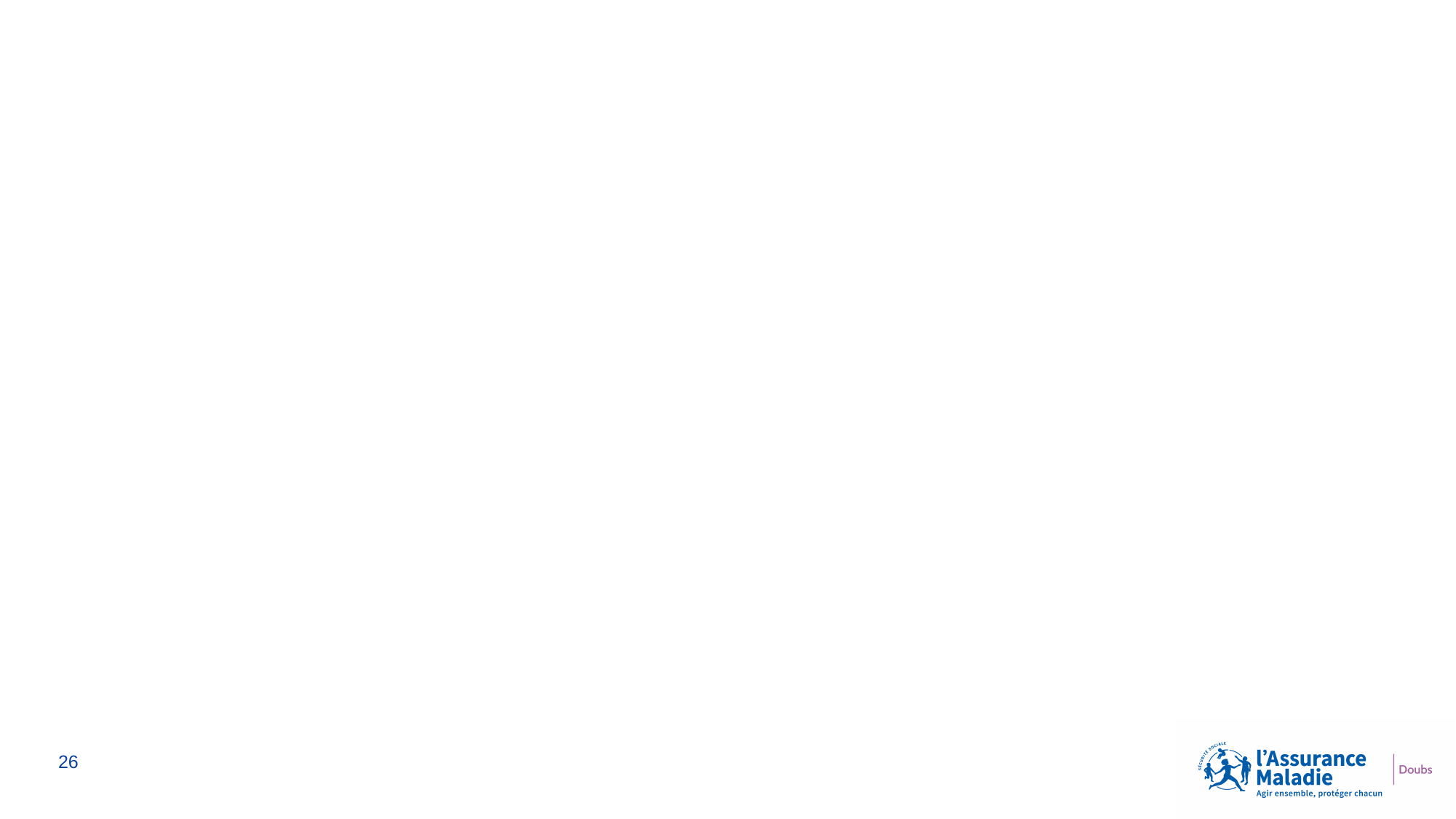

04

RAPPEL de nos moyens de contacts

26